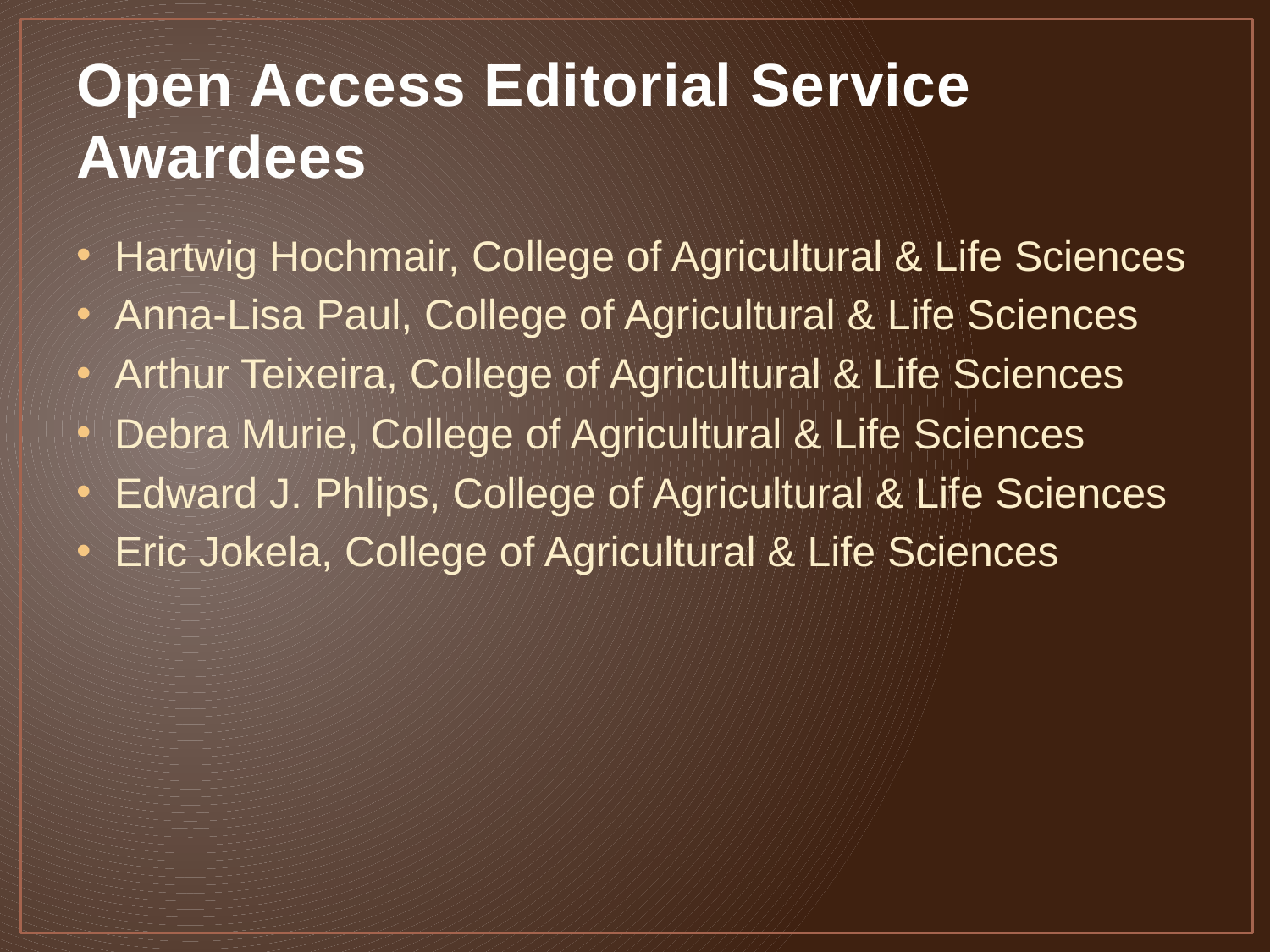

# Open Access Editorial Service Awardees
Hartwig Hochmair, College of Agricultural & Life Sciences
Anna-Lisa Paul, College of Agricultural & Life Sciences
Arthur Teixeira, College of Agricultural & Life Sciences
Debra Murie, College of Agricultural & Life Sciences
Edward J. Phlips, College of Agricultural & Life Sciences
Eric Jokela, College of Agricultural & Life Sciences